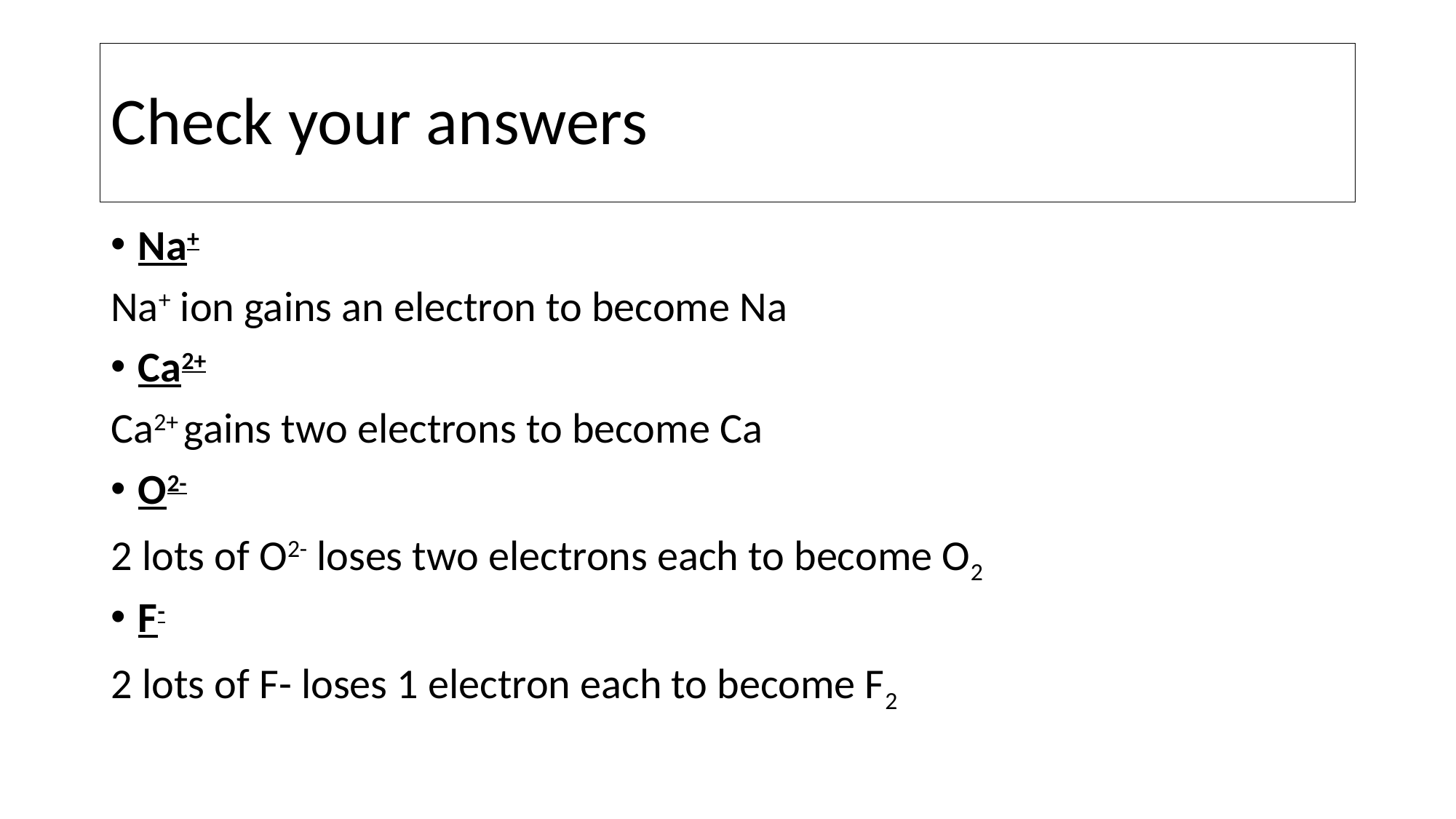

# Check your answers
Na+
Na+ ion gains an electron to become Na
Ca2+
Ca2+ gains two electrons to become Ca
O2-
2 lots of O2- loses two electrons each to become O2
F-
2 lots of F- loses 1 electron each to become F2